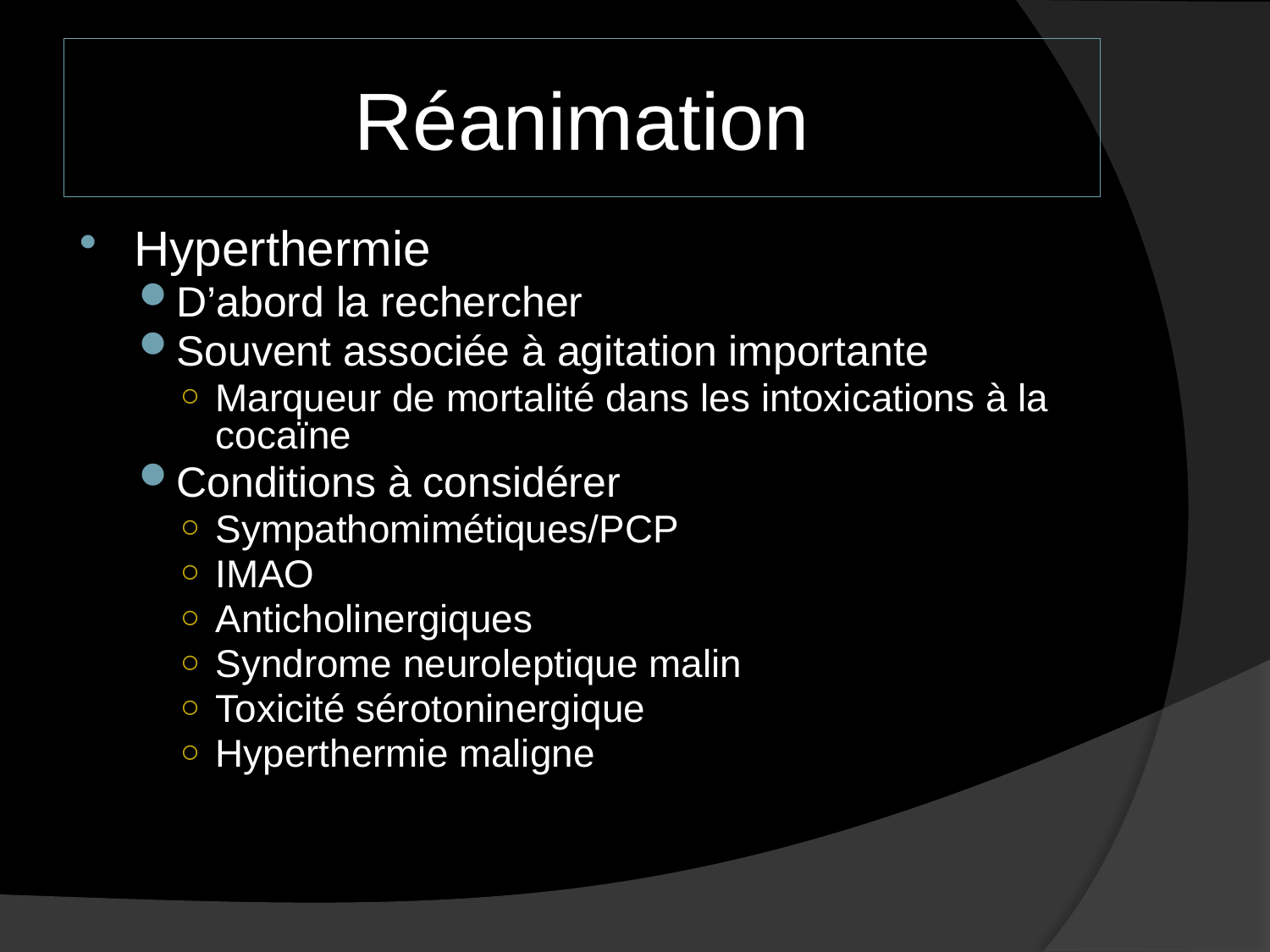

# Réanimation
Hyperthermie
D’abord la rechercher
Souvent associée à agitation importante
Marqueur de mortalité dans les intoxications à la cocaïne
Conditions à considérer
Sympathomimétiques/PCP
IMAO
Anticholinergiques
Syndrome neuroleptique malin
Toxicité sérotoninergique
Hyperthermie maligne